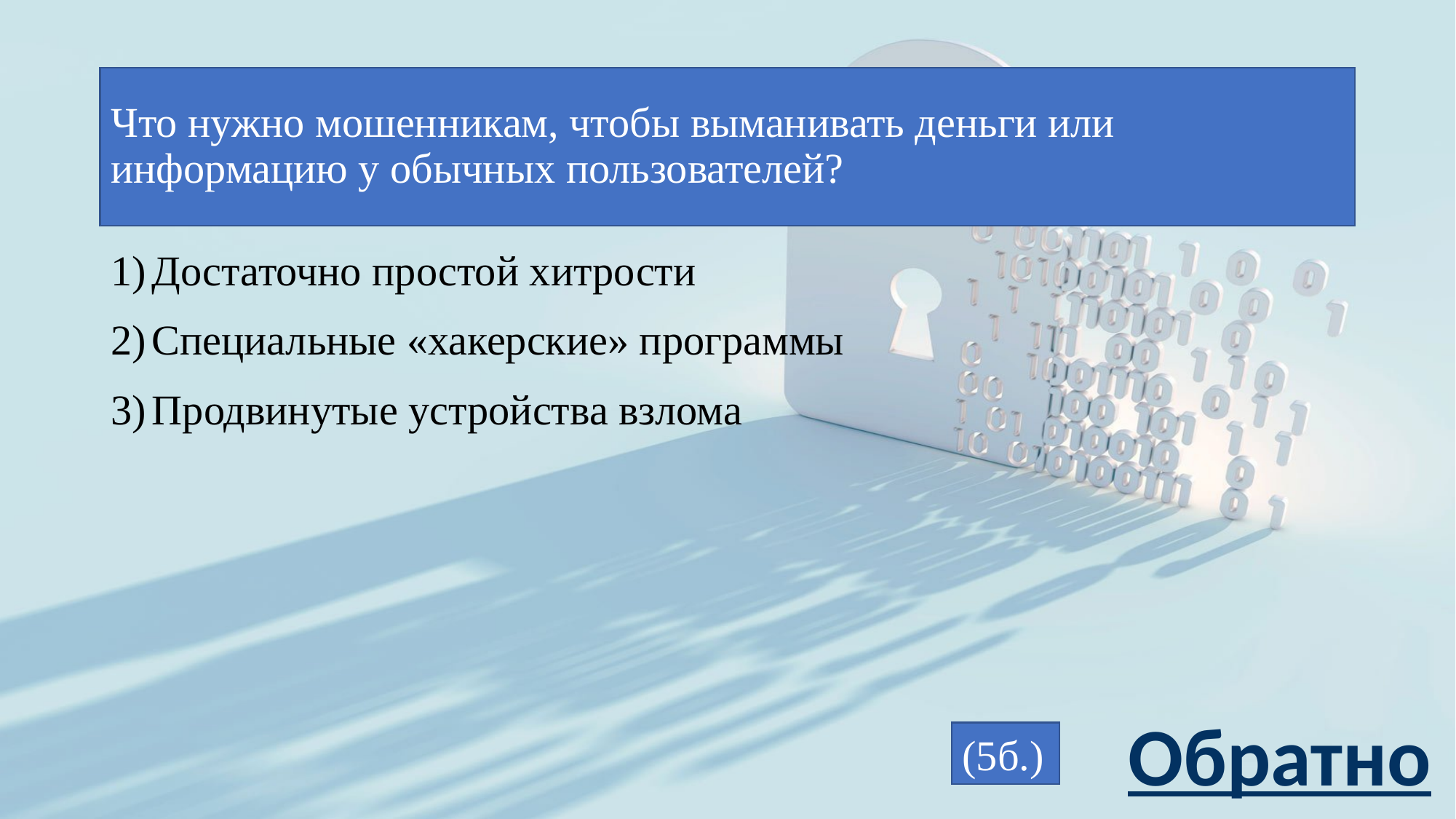

# Что нужно мошенникам, чтобы выманивать деньги или информацию у обычных пользователей?
Достаточно простой хитрости
Специальные «хакерские» программы
Продвинутые устройства взлома

Обратно
(5б.)